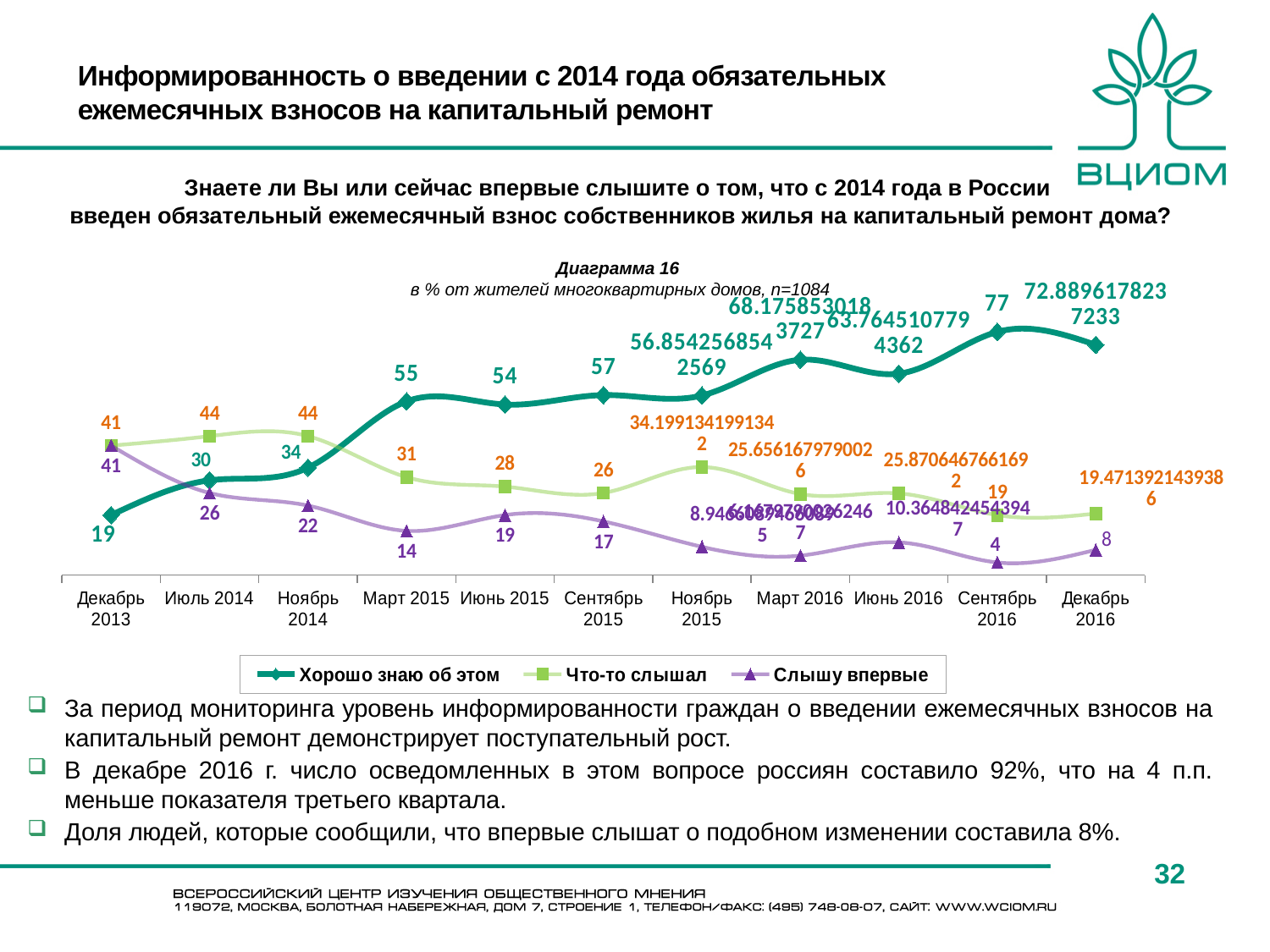

Информированность о введении с 2014 года обязательных ежемесячных взносов на капитальный ремонт
Знаете ли Вы или сейчас впервые слышите о том, что с 2014 года в России
введен обязательный ежемесячный взнос собственников жилья на капитальный ремонт дома?

### Chart

| Category | Хорошо знаю об этом | Что-то слышал | Слышу впервые |
|---|---|---|---|
| Декабрь 2013 | 19.0 | 41.0 | 41.0 |
| Июль 2014 | 30.0 | 44.0 | 26.0 |
| Ноябрь 2014 | 34.0 | 44.0 | 22.0 |
| Март 2015 | 55.0 | 31.0 | 14.0 |
| Июнь 2015 | 54.0 | 28.0 | 19.0 |
| Сентябрь 2015 | 57.0 | 26.0 | 17.0 |
| Ноябрь 2015 | 56.85425685425685 | 34.1991341991342 | 8.946608946608947 |
| Март 2016 | 68.1758530183727 | 25.656167979002625 | 6.167979002624672 |
| Июнь 2016 | 63.76451077943615 | 25.870646766169155 | 10.364842454394694 |
| Сентябрь 2016 | 77.0 | 19.0 | 4.0 |
| Декабрь 2016 | 72.88961782372328 | 19.471392143938605 | 8.0 |
Диаграмма 16
в % от жителей многоквартирных домов, n=1084
За период мониторинга уровень информированности граждан о введении ежемесячных взносов на капитальный ремонт демонстрирует поступательный рост.
В декабре 2016 г. число осведомленных в этом вопросе россиян составило 92%, что на 4 п.п. меньше показателя третьего квартала.
Доля людей, которые сообщили, что впервые слышат о подобном изменении составила 8%.
32